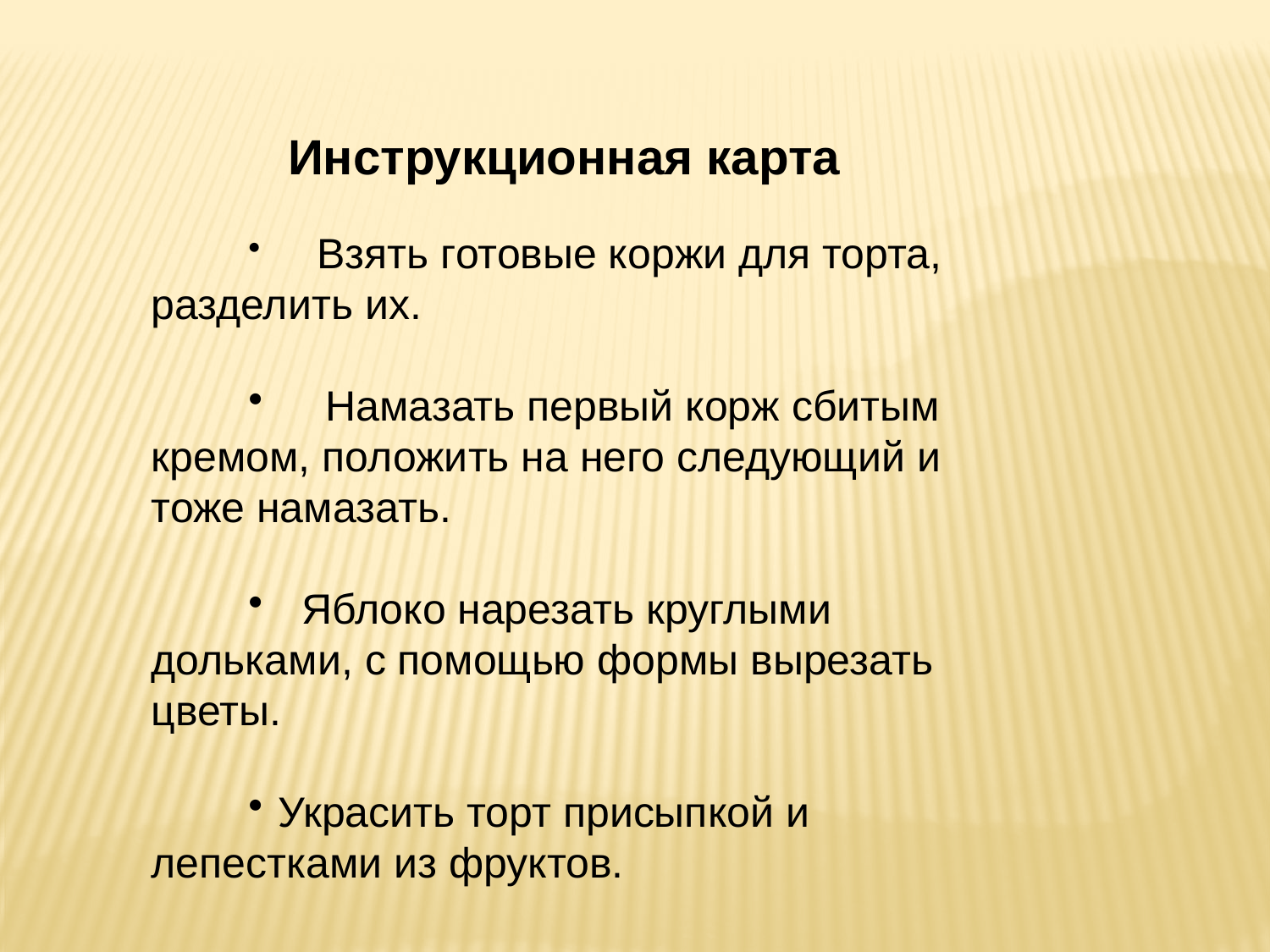

Инструкционная карта

    Взять готовые коржи для торта, разделить их.

    Намазать первый корж сбитым кремом, положить на него следующий и    тоже намазать.

  Яблоко нарезать круглыми дольками, с помощью формы вырезать цветы.

Украсить торт присыпкой и лепестками из фруктов.